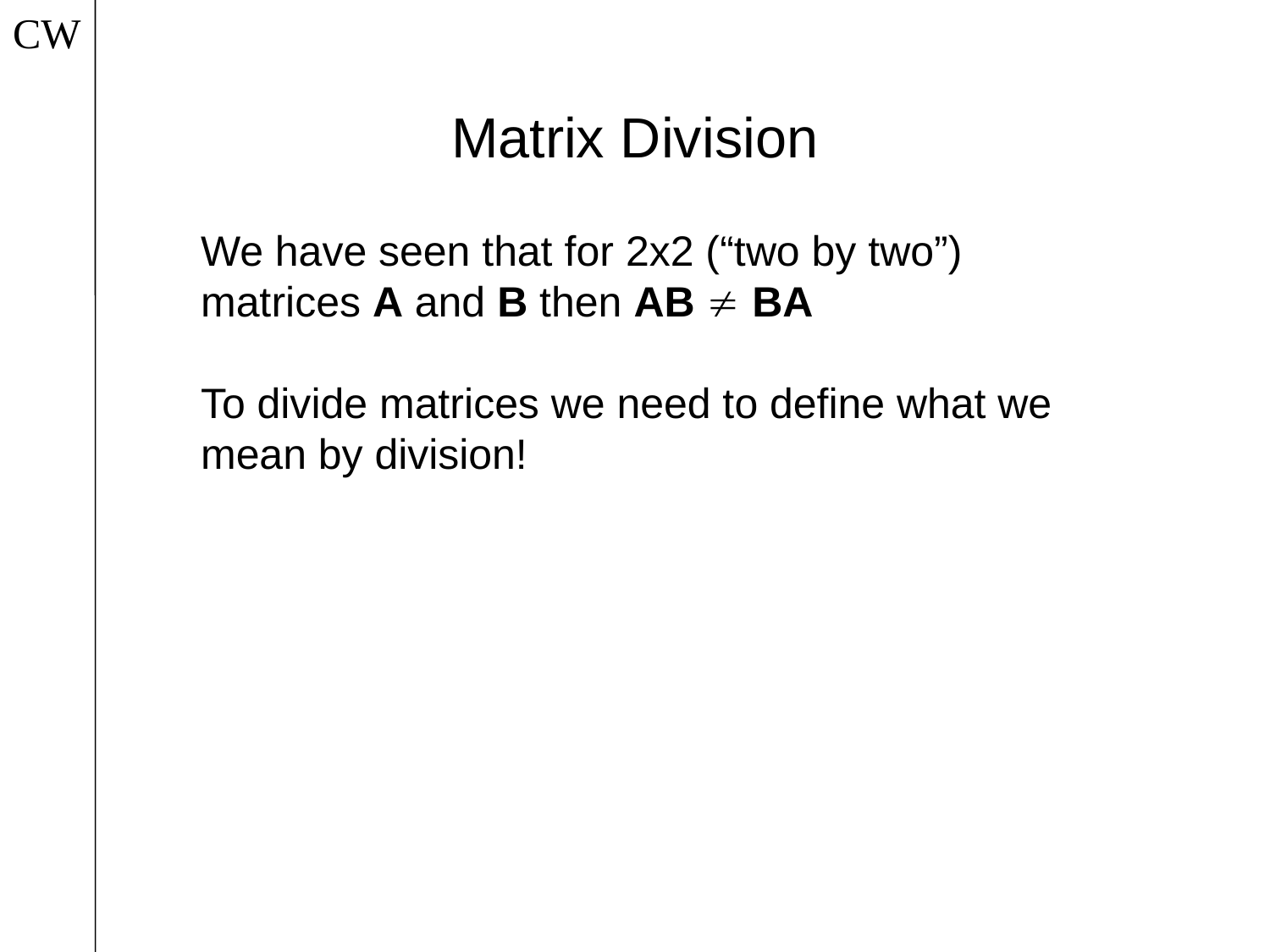

CW

Matrix Division
We have seen that for 2x2 (“two by two”) matrices A and B then AB ≠ BA

To divide matrices we need to define what we mean by division!